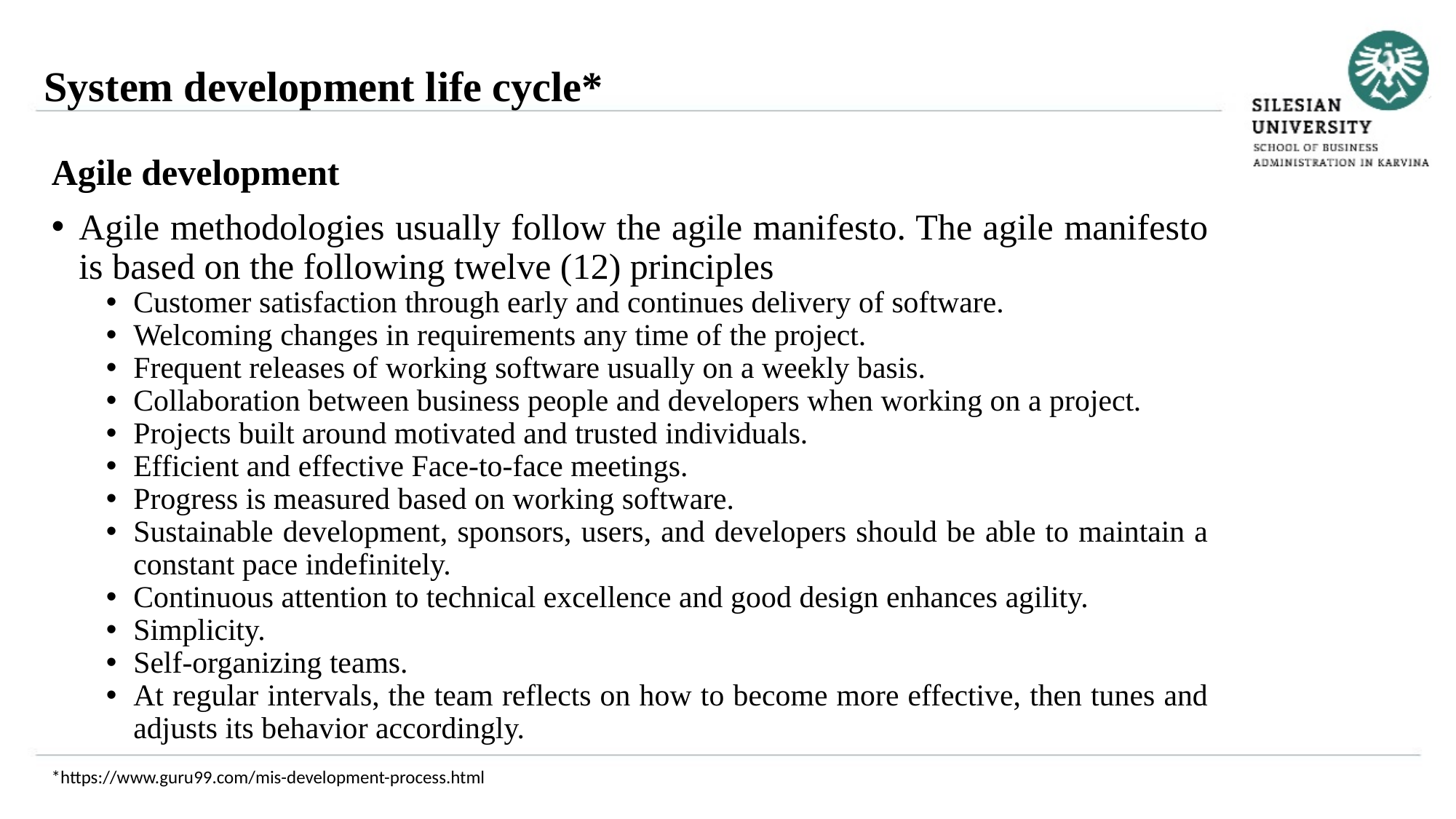

System development life cycle*

Agile development
Agile methodologies usually follow the agile manifesto. The agile manifesto is based on the following twelve (12) principles
Customer satisfaction through early and continues delivery of software.
Welcoming changes in requirements any time of the project.
Frequent releases of working software usually on a weekly basis.
Collaboration between business people and developers when working on a project.
Projects built around motivated and trusted individuals.
Efficient and effective Face-to-face meetings.
Progress is measured based on working software.
Sustainable development, sponsors, users, and developers should be able to maintain a constant pace indefinitely.
Continuous attention to technical excellence and good design enhances agility.
Simplicity.
Self-organizing teams.
At regular intervals, the team reflects on how to become more effective, then tunes and adjusts its behavior accordingly.
*https://www.guru99.com/mis-development-process.html